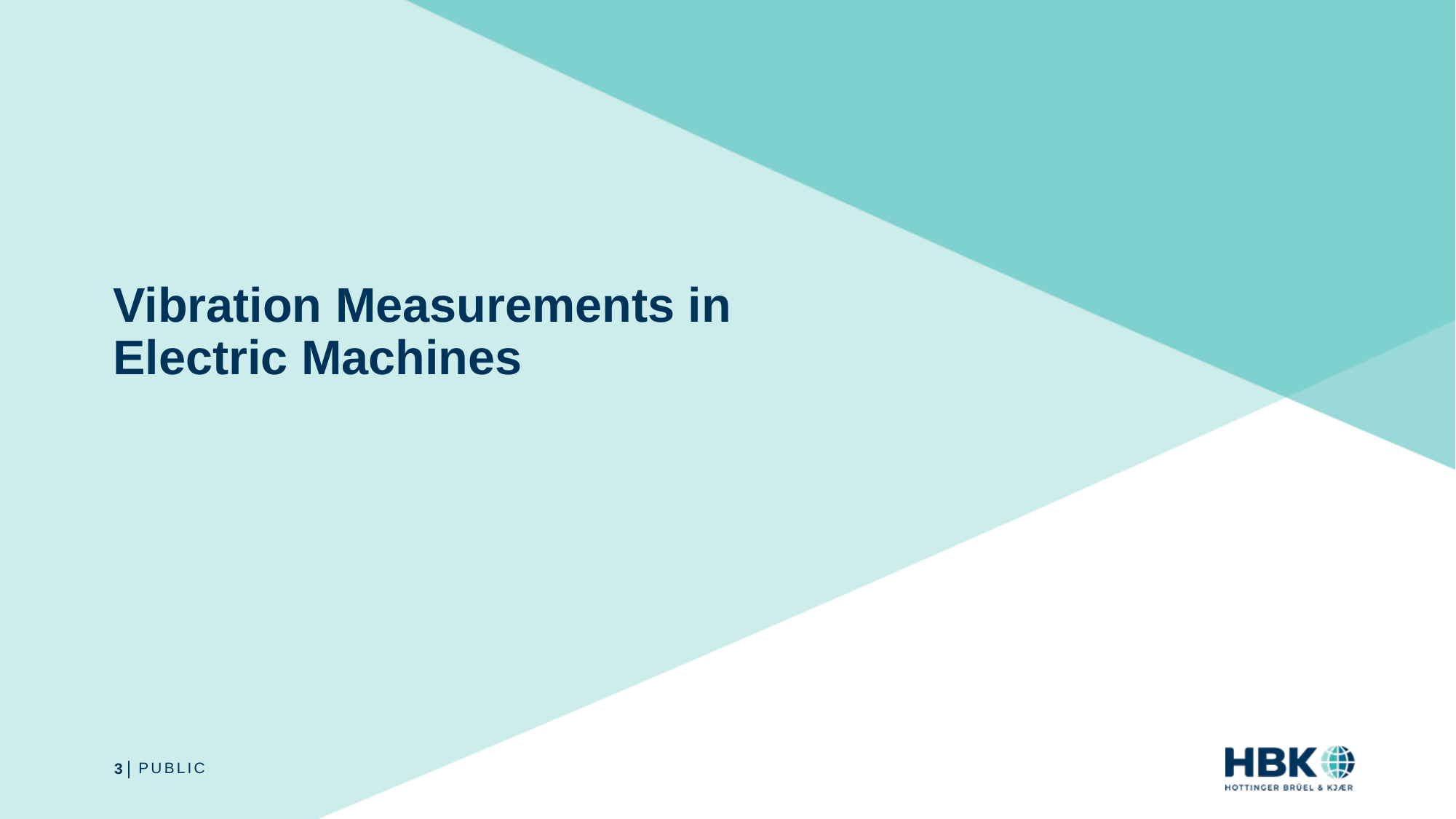

# Vibration Measurements in Electric Machines
3